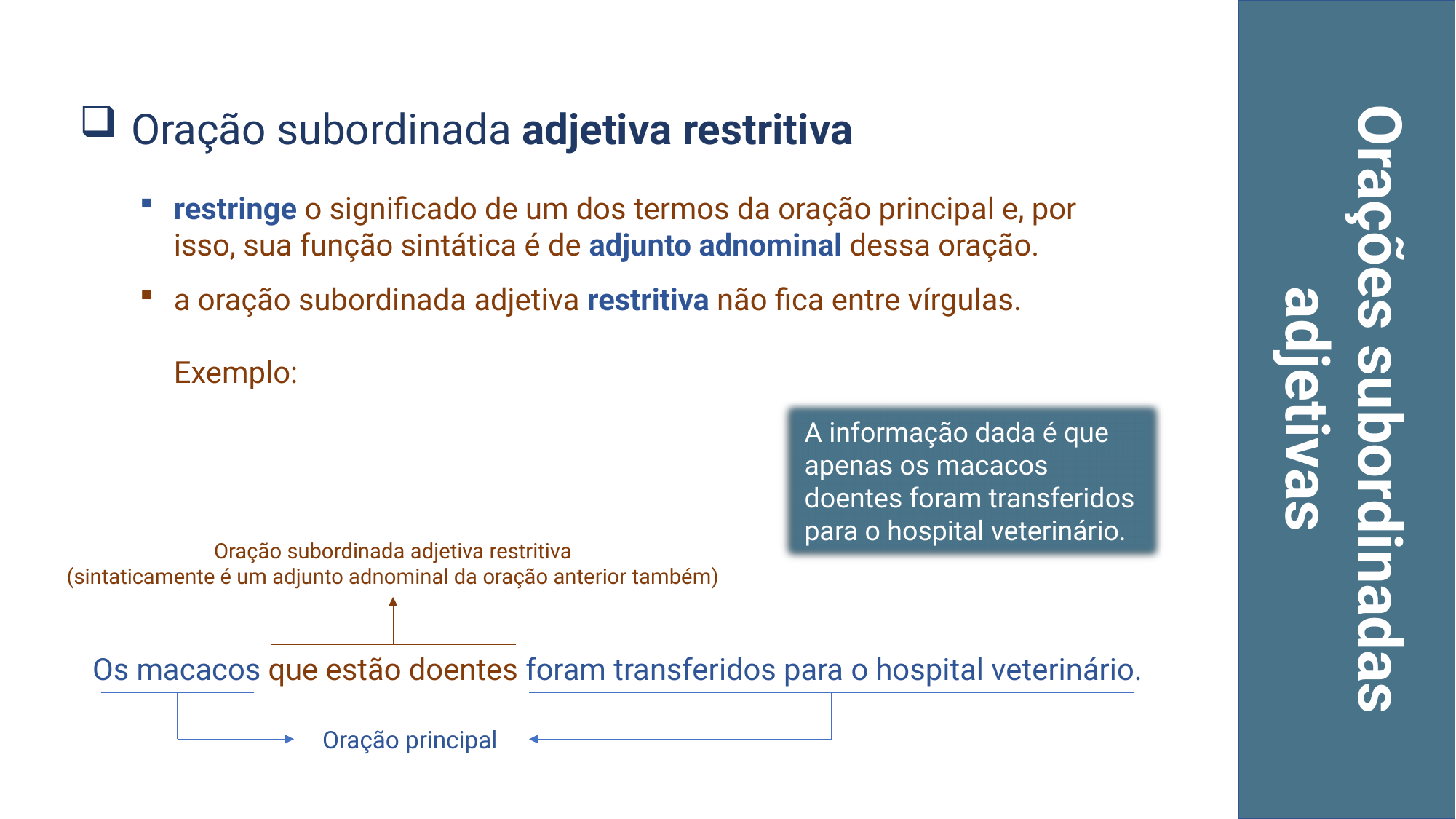

Orações subordinadas adjetivas
Oração subordinada adjetiva restritiva
restringe o significado de um dos termos da oração principal e, por isso, sua função sintática é de adjunto adnominal dessa oração.
a oração subordinada adjetiva restritiva não fica entre vírgulas.

Exemplo:
A informação dada é que apenas os macacos doentes foram transferidos para o hospital veterinário.
Oração subordinada adjetiva restritiva
(sintaticamente é um adjunto adnominal da oração anterior também)
Os macacos que estão doentes foram transferidos para o hospital veterinário.
Oração principal